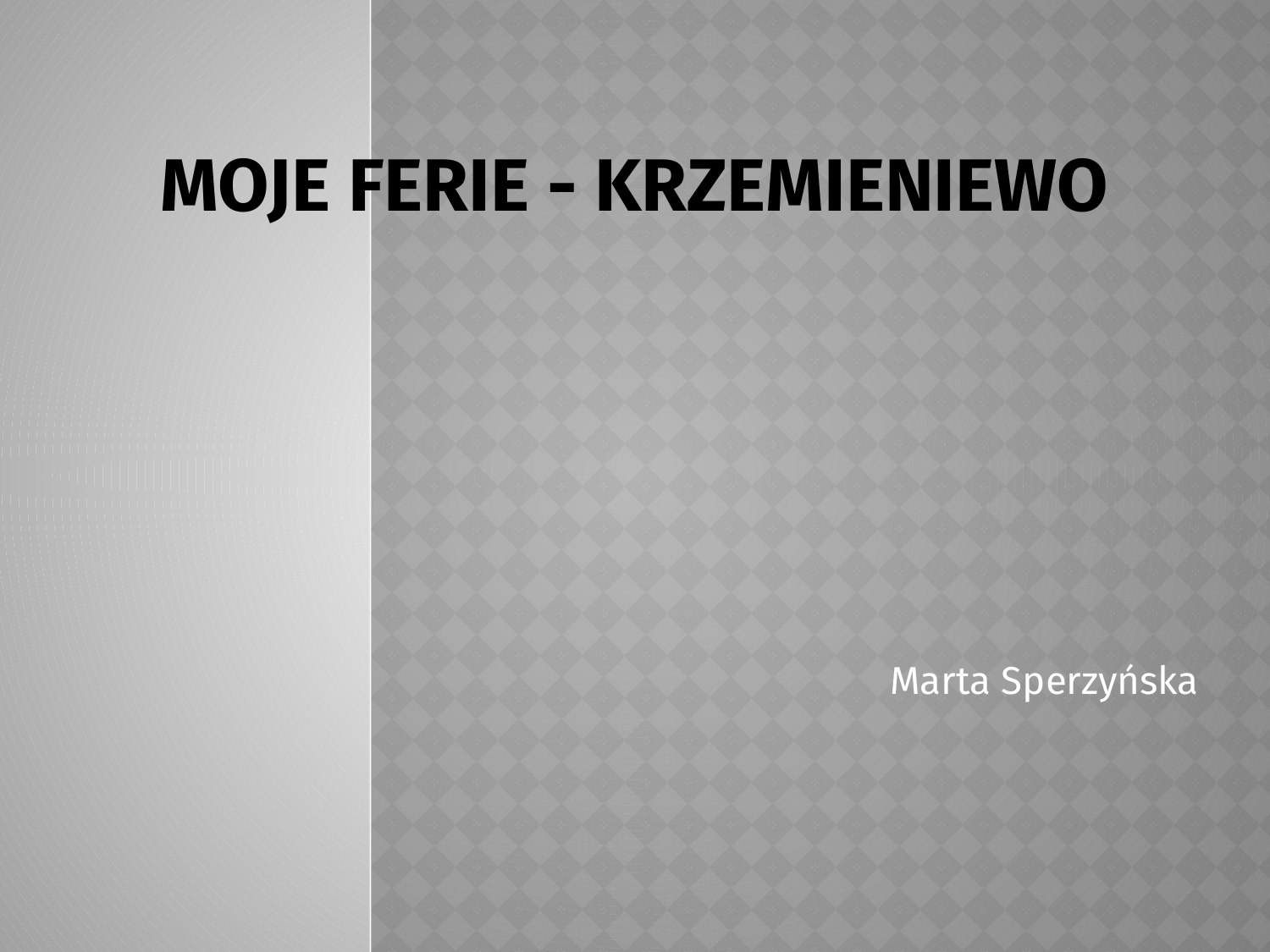

# Moje Ferie - krzemieniewo
Marta Sperzyńska